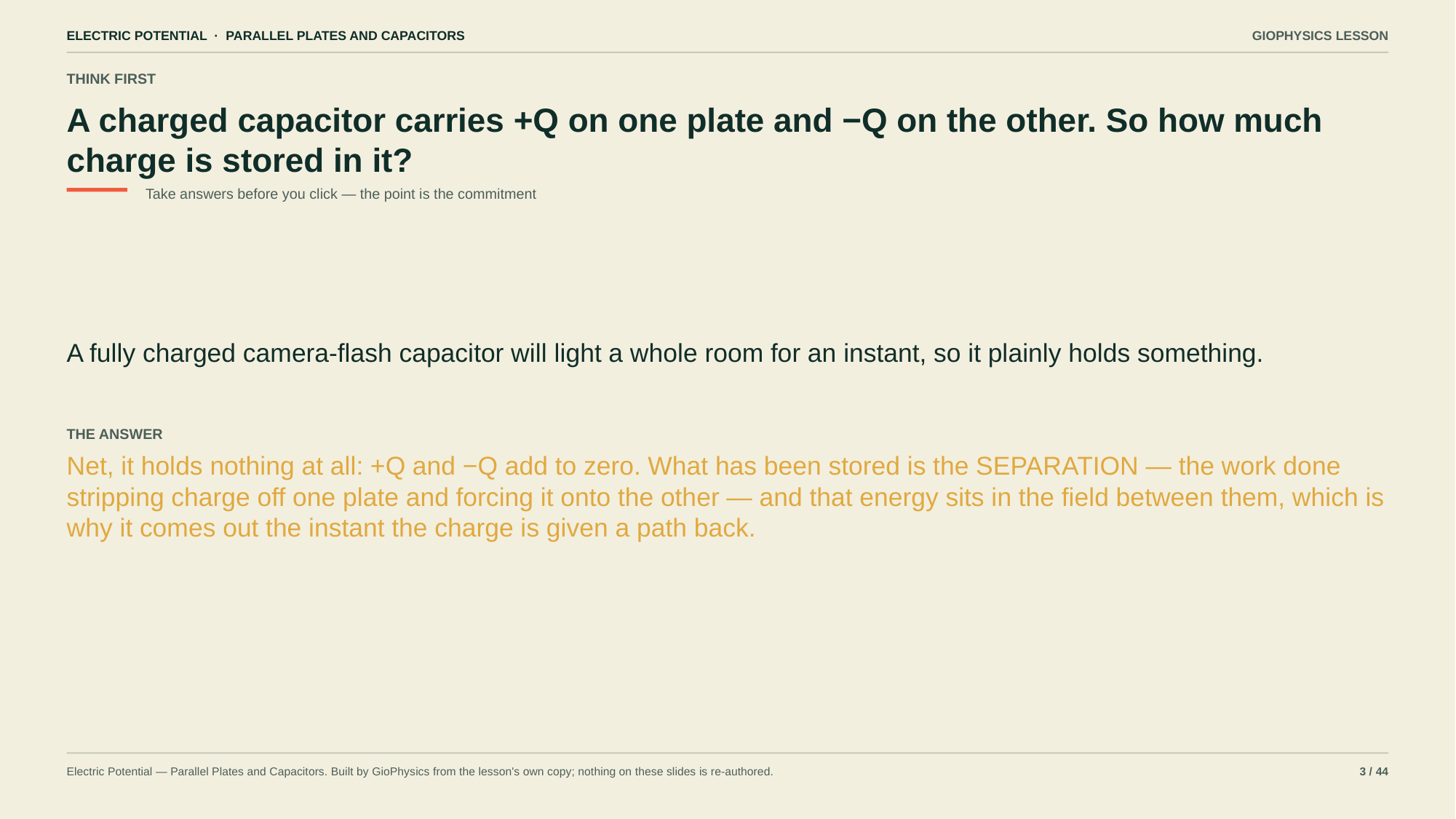

ELECTRIC POTENTIAL  ·  PARALLEL PLATES AND CAPACITORS
GIOPHYSICS LESSON

THINK FIRST
A charged capacitor carries +Q on one plate and −Q on the other. So how much charge is stored in it?
Take answers before you click — the point is the commitment

A fully charged camera-flash capacitor will light a whole room for an instant, so it plainly holds something.
THE ANSWER
Net, it holds nothing at all: +Q and −Q add to zero. What has been stored is the SEPARATION — the work done stripping charge off one plate and forcing it onto the other — and that energy sits in the field between them, which is why it comes out the instant the charge is given a path back.

Electric Potential — Parallel Plates and Capacitors. Built by GioPhysics from the lesson's own copy; nothing on these slides is re-authored.
3 / 44